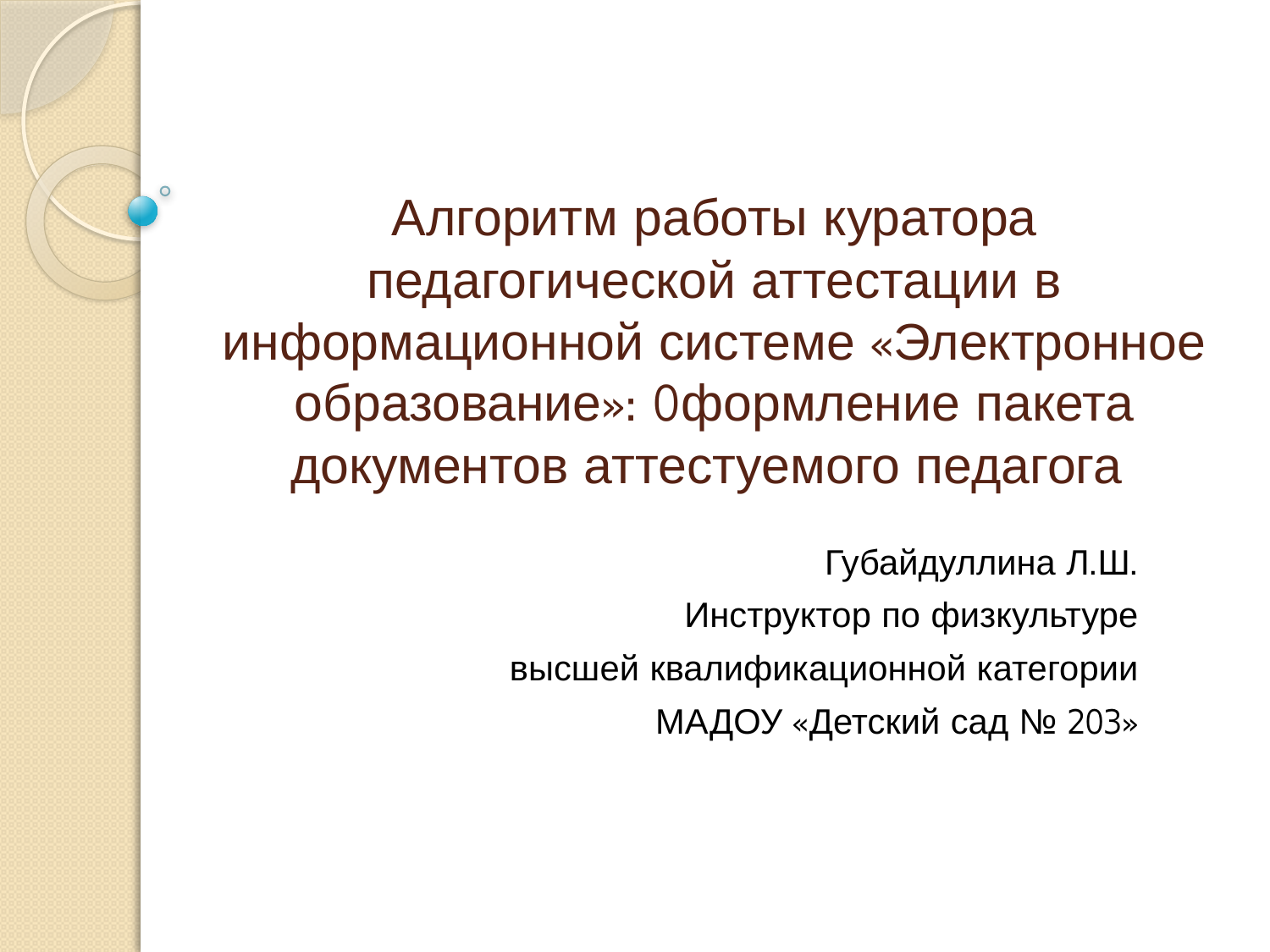

# Алгоритм работы куратора педагогической аттестации в информационной системе «Электронное образование»: 0формление пакета документов аттестуемого педагога
Губайдуллина Л.Ш.
Инструктор по физкультуре
высшей квалификационной категории
МАДОУ «Детский сад № 203»